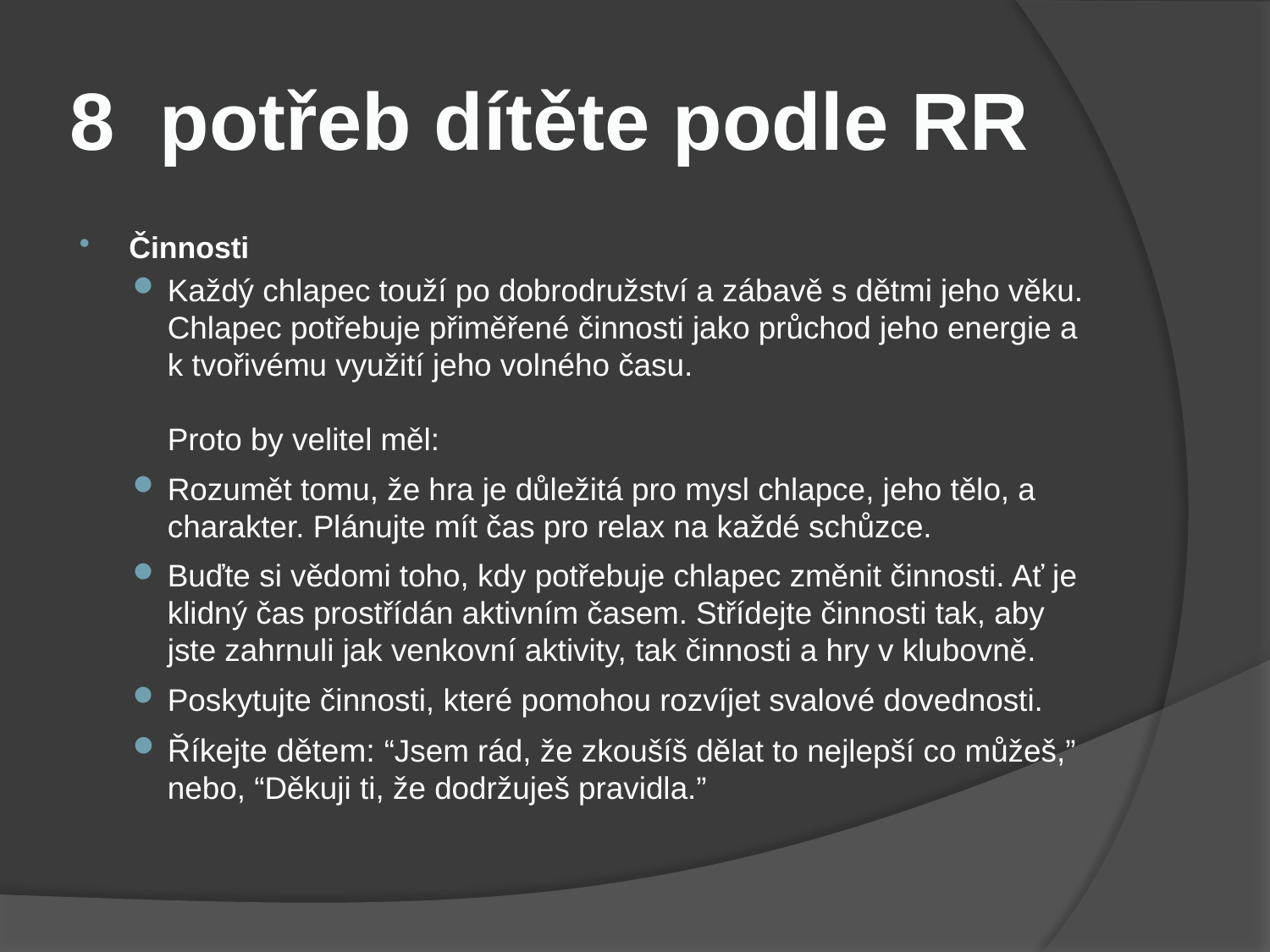

# 8  potřeb dítěte podle RR
Činnosti
Každý chlapec touží po dobrodružství a zábavě s dětmi jeho věku. Chlapec potřebuje přiměřené činnosti jako průchod jeho energie a k tvořivému využití jeho volného času.
Proto by velitel měl:
Rozumět tomu, že hra je důležitá pro mysl chlapce, jeho tělo, a charakter. Plánujte mít čas pro relax na každé schůzce.
Buďte si vědomi toho, kdy potřebuje chlapec změnit činnosti. Ať je klidný čas prostřídán aktivním časem. Střídejte činnosti tak, aby jste zahrnuli jak venkovní aktivity, tak činnosti a hry v klubovně.
Poskytujte činnosti, které pomohou rozvíjet svalové dovednosti.
Říkejte dětem: “Jsem rád, že zkoušíš dělat to nejlepší co můžeš,” nebo, “Děkuji ti, že dodržuješ pravidla.”